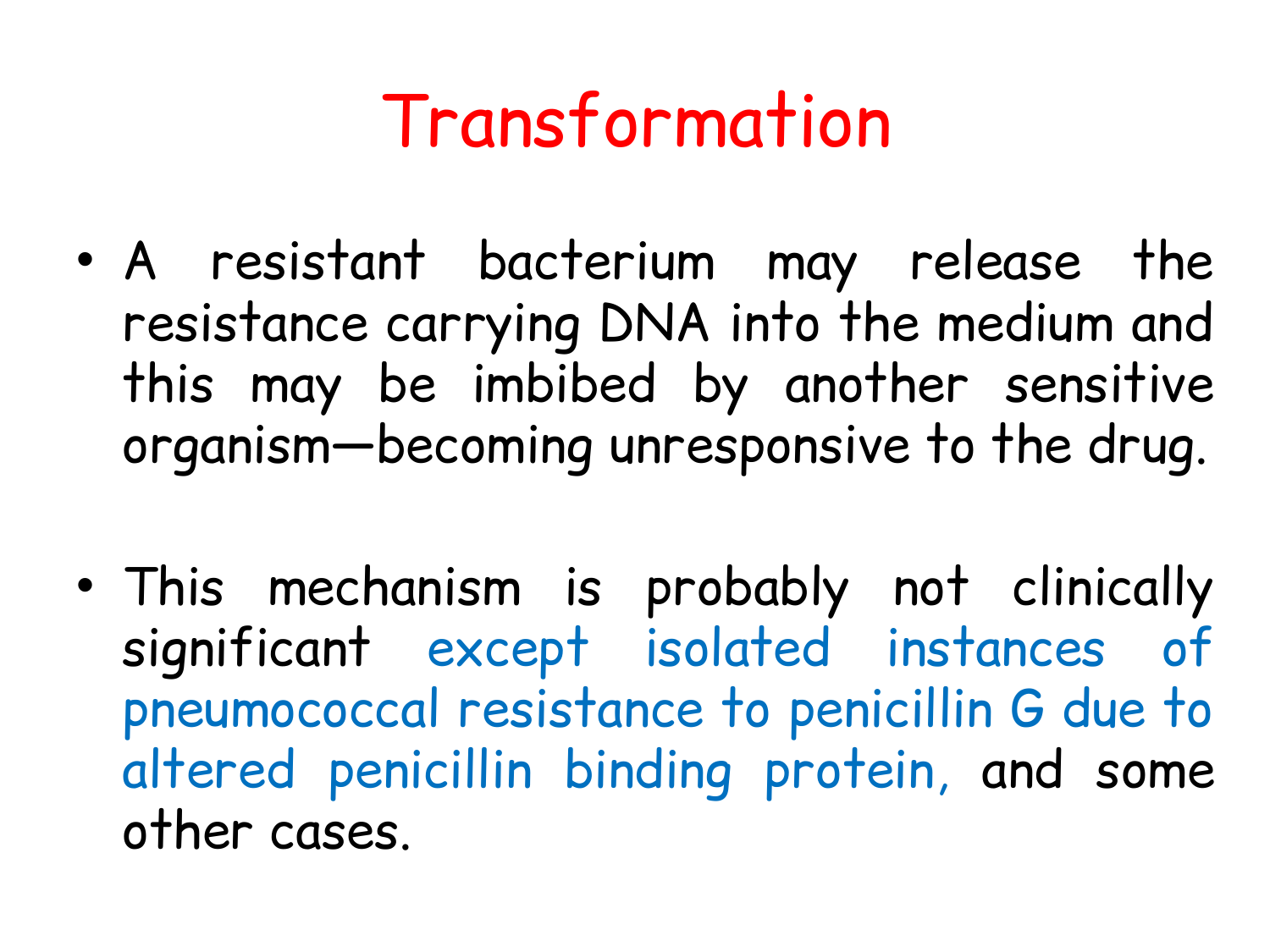

# Transformation
A resistant bacterium may release the resistance carrying DNA into the medium and this may be imbibed by another sensitive organism—becoming unresponsive to the drug.

This mechanism is probably not clinically significant except isolated instances of pneumococcal resistance to penicillin G due to altered penicillin binding protein, and some other cases.